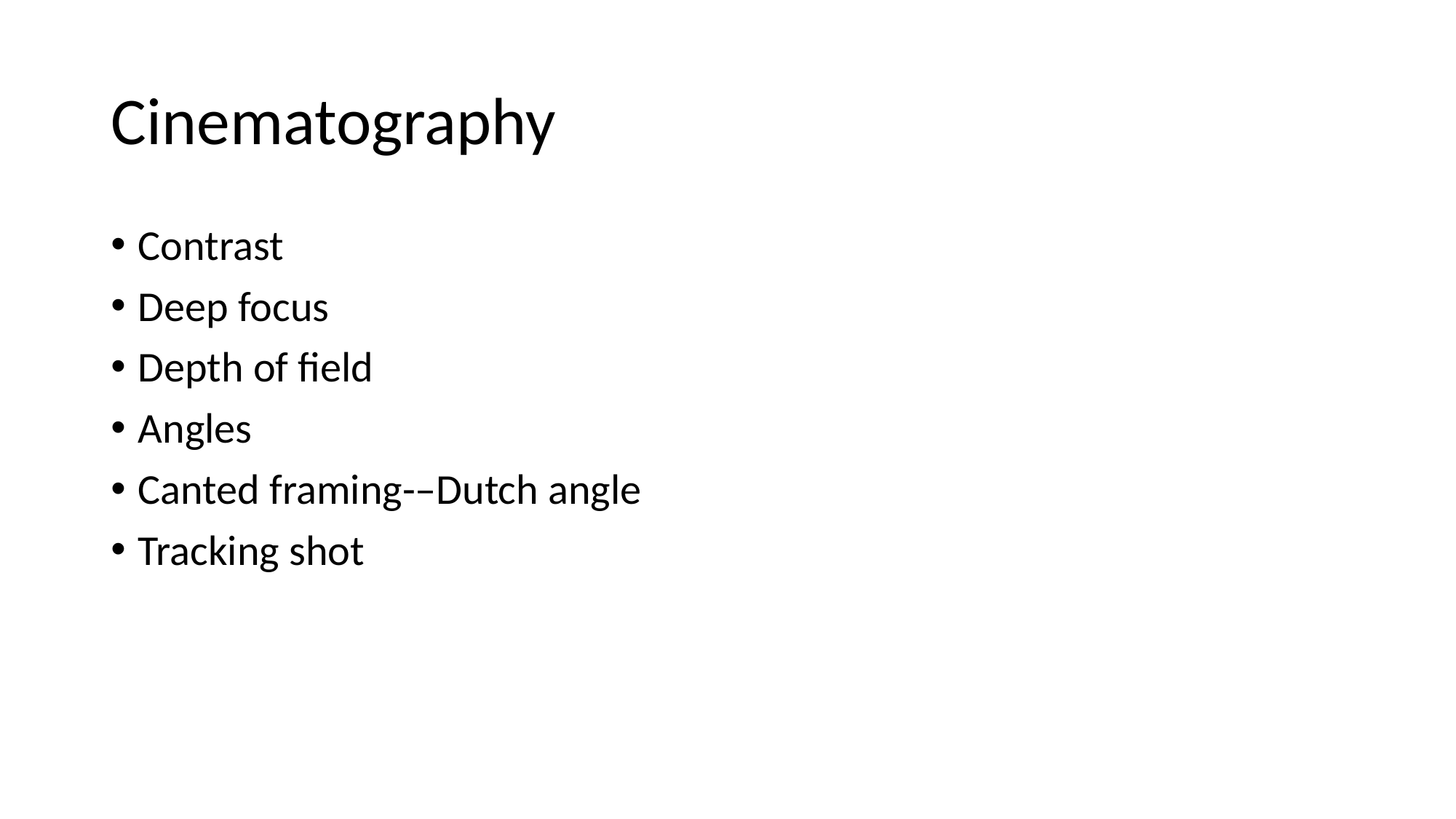

# Cinematography
Contrast
Deep focus
Depth of field
Angles
Canted framing-–Dutch angle
Tracking shot